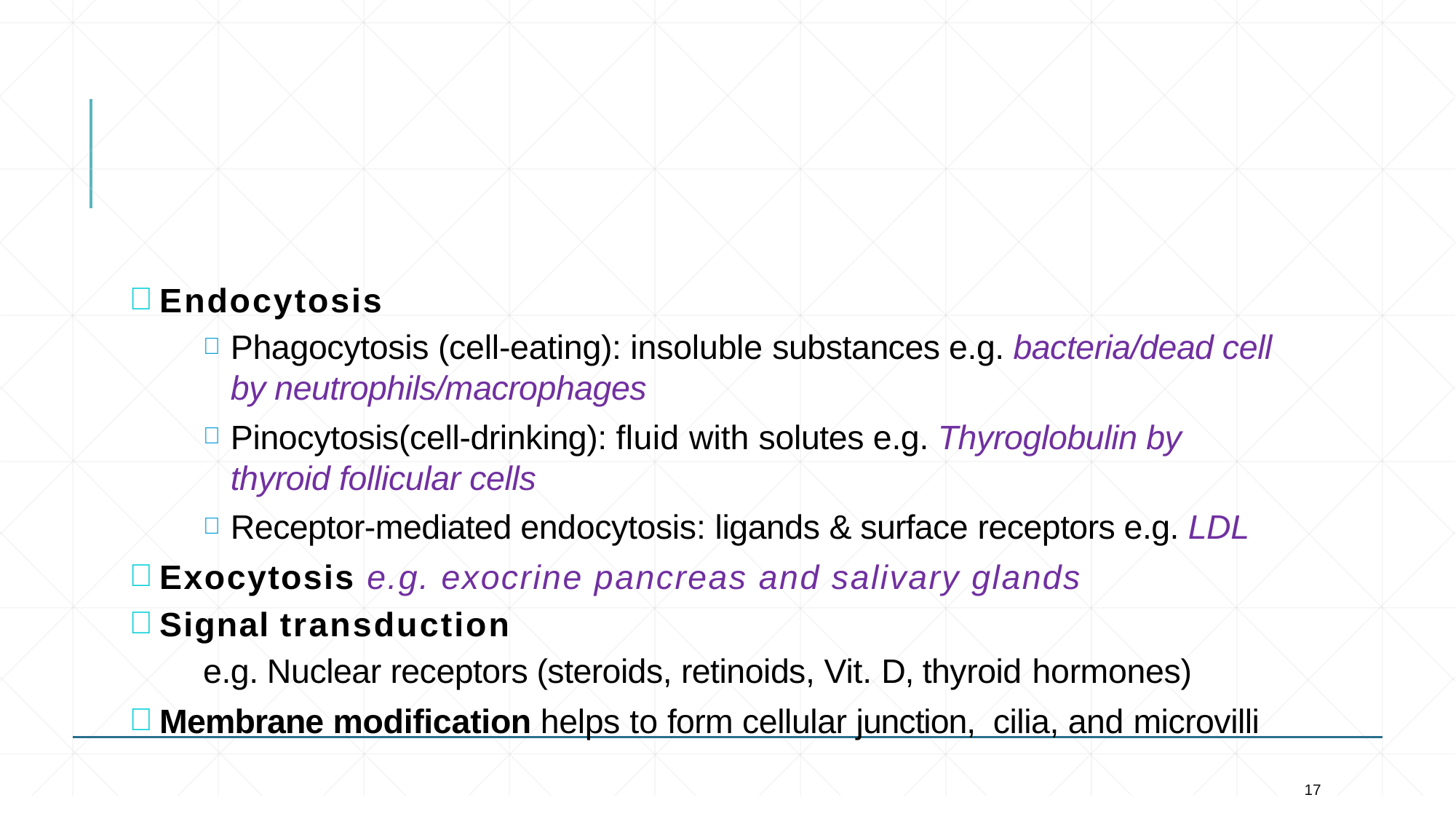

Endocytosis
Phagocytosis (cell-eating): insoluble substances e.g. bacteria/dead cell by neutrophils/macrophages
Pinocytosis(cell-drinking): fluid with solutes e.g. Thyroglobulin by thyroid follicular cells
Receptor-mediated endocytosis: ligands & surface receptors e.g. LDL
Exocytosis e.g. exocrine pancreas and salivary glands
Signal transduction
e.g. Nuclear receptors (steroids, retinoids, Vit. D, thyroid hormones)
Membrane modification helps to form cellular junction,  cilia, and microvilli

17